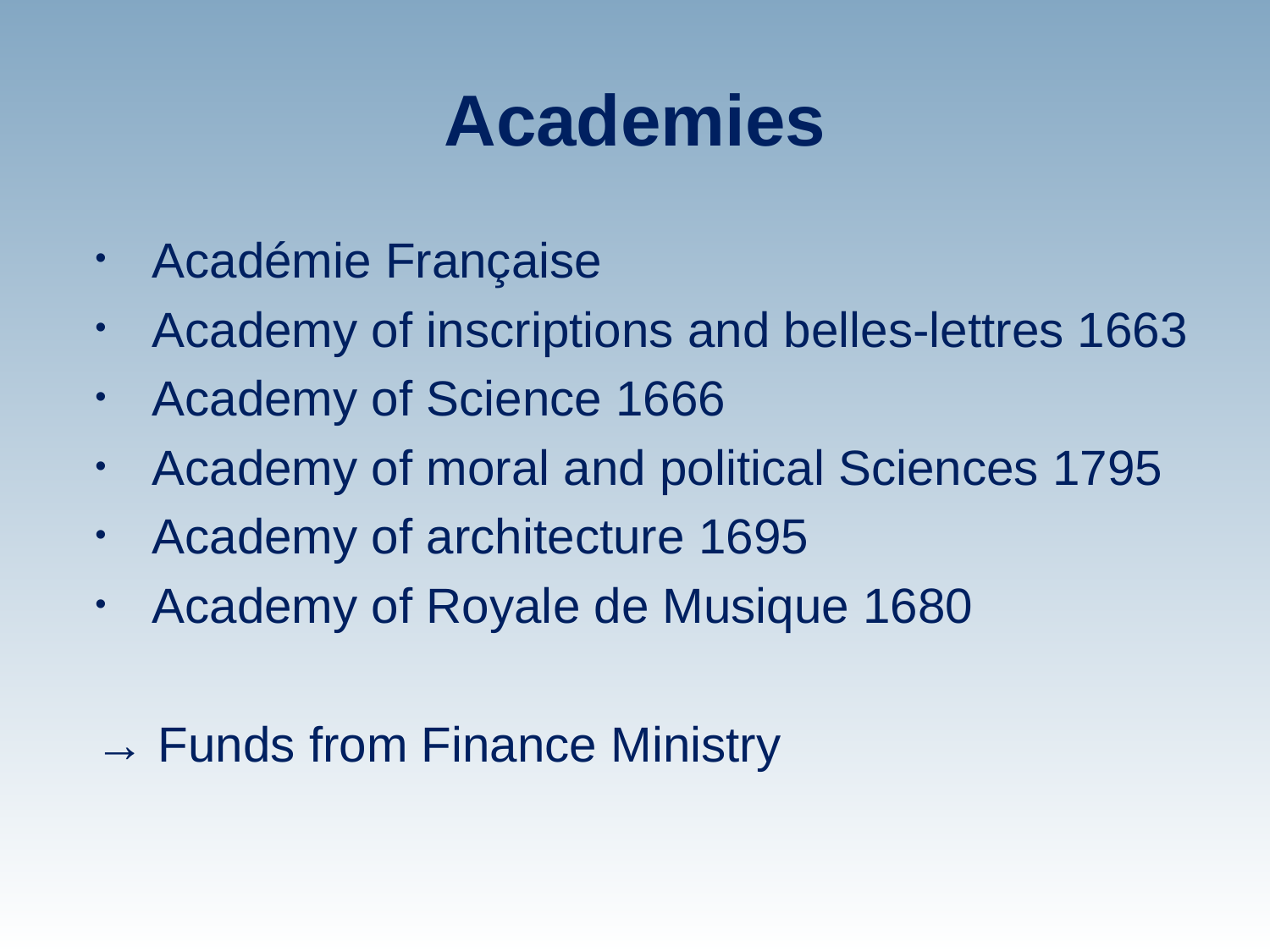

# Academies
Académie Française
Academy of inscriptions and belles-lettres 1663
Academy of Science 1666
Academy of moral and political Sciences 1795
Academy of architecture 1695
Academy of Royale de Musique 1680

→ Funds from Finance Ministry